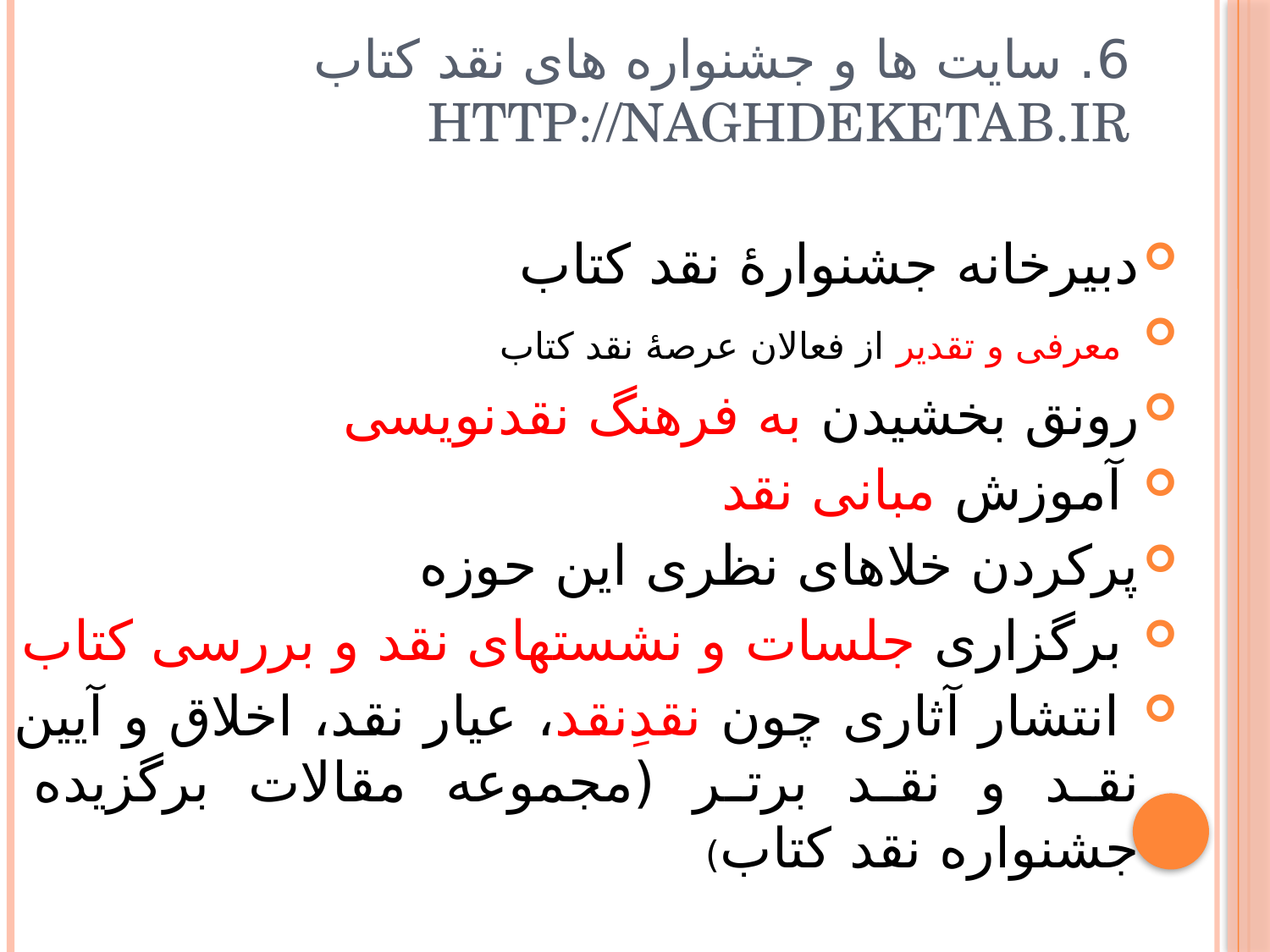

# 6. سایت ها و جشنواره های نقد کتاب http://naghdeketab.ir
دبیرخانه جشنوارۀ نقد کتاب
 معرفی و تقدیر از فعالان عرصۀ نقد کتاب
رونق بخشیدن به فرهنگ نقدنویسی
 آموزش مبانی نقد
پرکردن خلاهای نظری این حوزه
 برگزاری جلسات و نشستهای نقد و بررسی کتاب
 انتشار آثاری چون نقدِنقد، عیار نقد، اخلاق و آیین نقد و نقد برتر (مجموعه مقالات برگزیده جشنواره نقد کتاب)